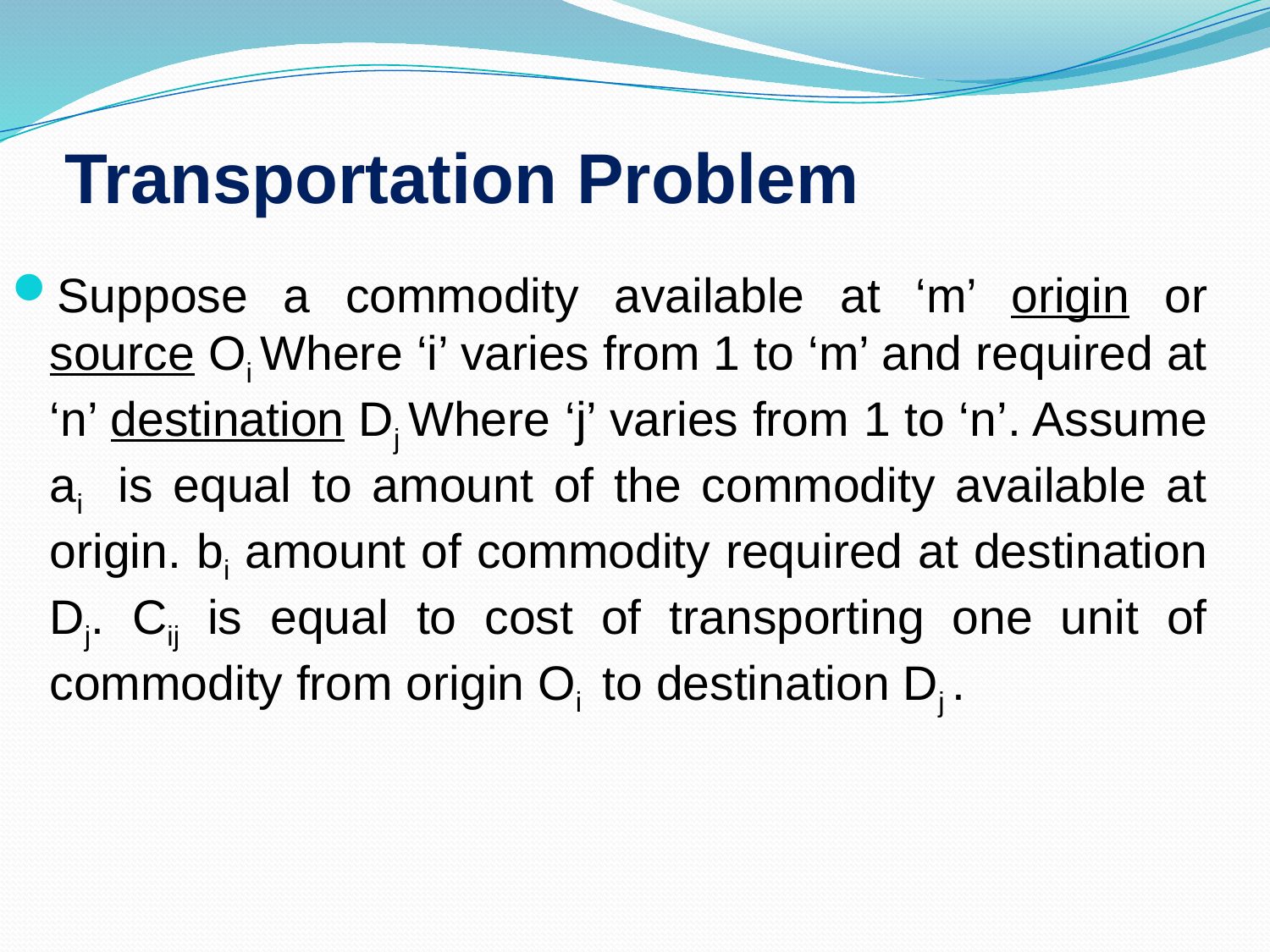

# Transportation Problem
Suppose a commodity available at ‘m’ origin or source Oi Where ‘i’ varies from 1 to ‘m’ and required at ‘n’ destination Dj Where ‘j’ varies from 1 to ‘n’. Assume ai  is equal to amount of the commodity available at origin. bi amount of commodity required at destination Dj. Cij is equal to cost of transporting one unit of commodity from origin Oi  to destination Dj .